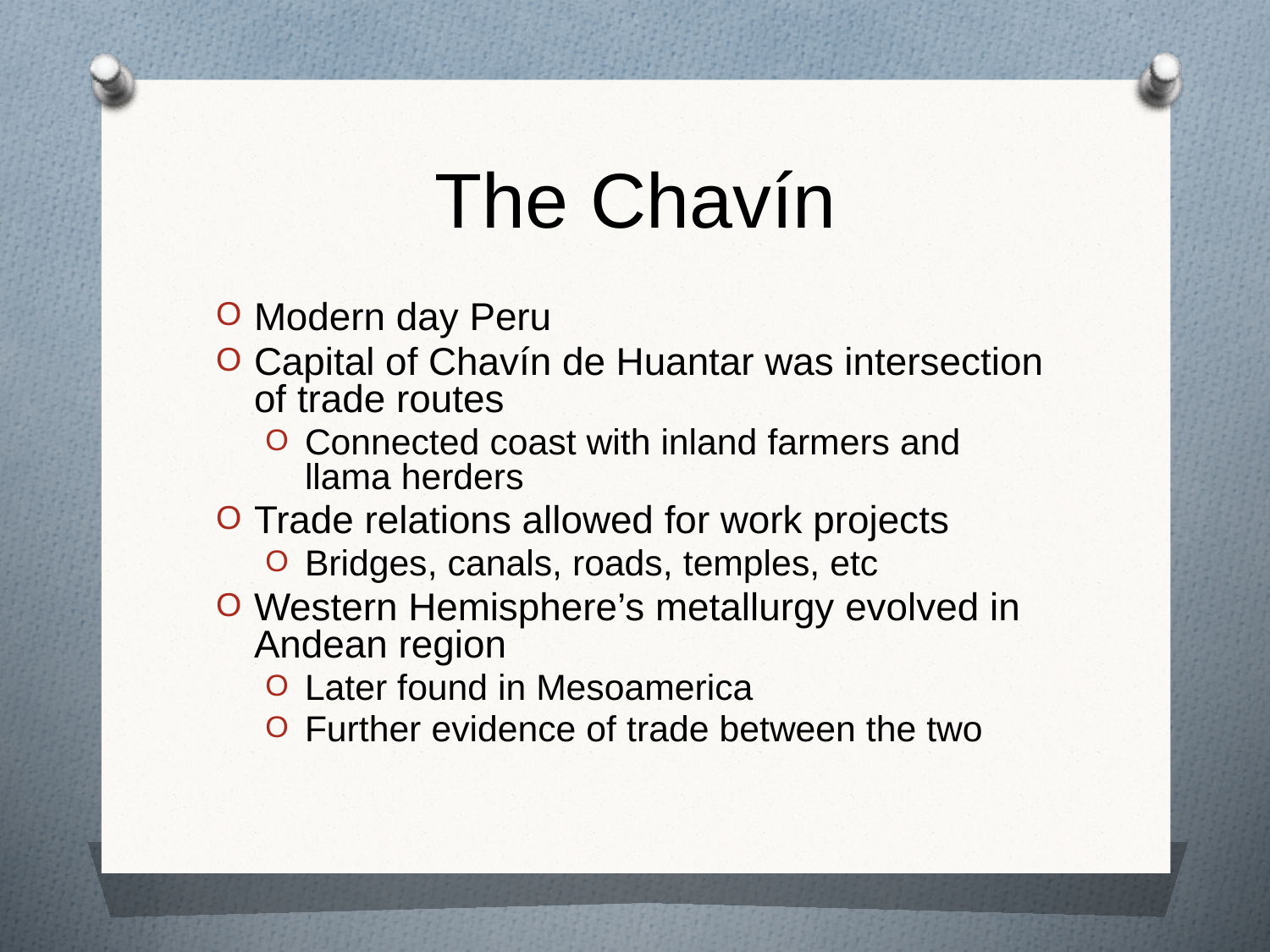

# The Chavín
Modern day Peru
Capital of Chavín de Huantar was intersection of trade routes
Connected coast with inland farmers and llama herders
Trade relations allowed for work projects
Bridges, canals, roads, temples, etc
Western Hemisphere’s metallurgy evolved in Andean region
Later found in Mesoamerica
Further evidence of trade between the two